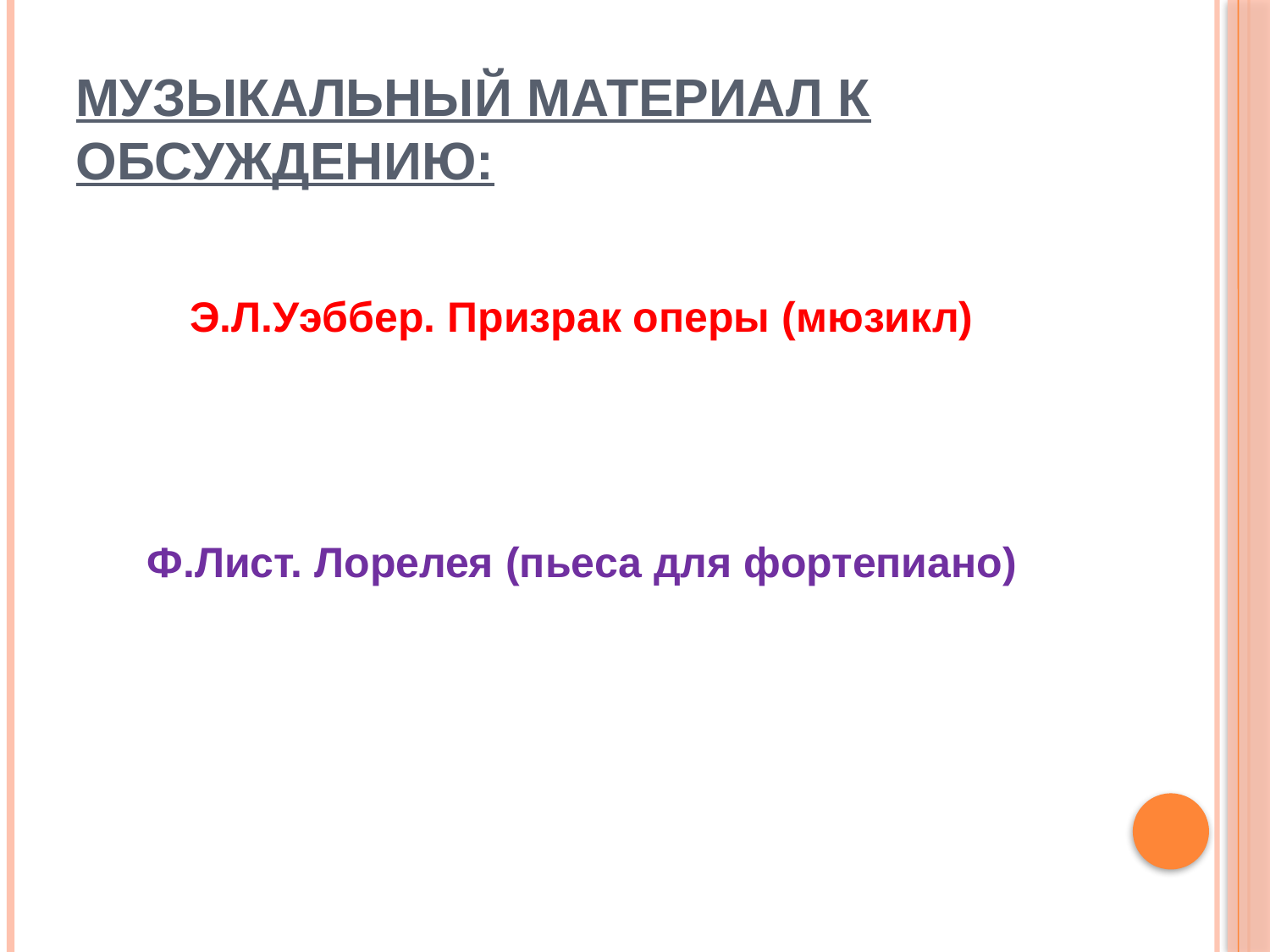

# Музыкальный материал к обсуждению:

Э.Л.Уэббер. Призрак оперы (мюзикл)

Ф.Лист. Лорелея (пьеса для фортепиано)